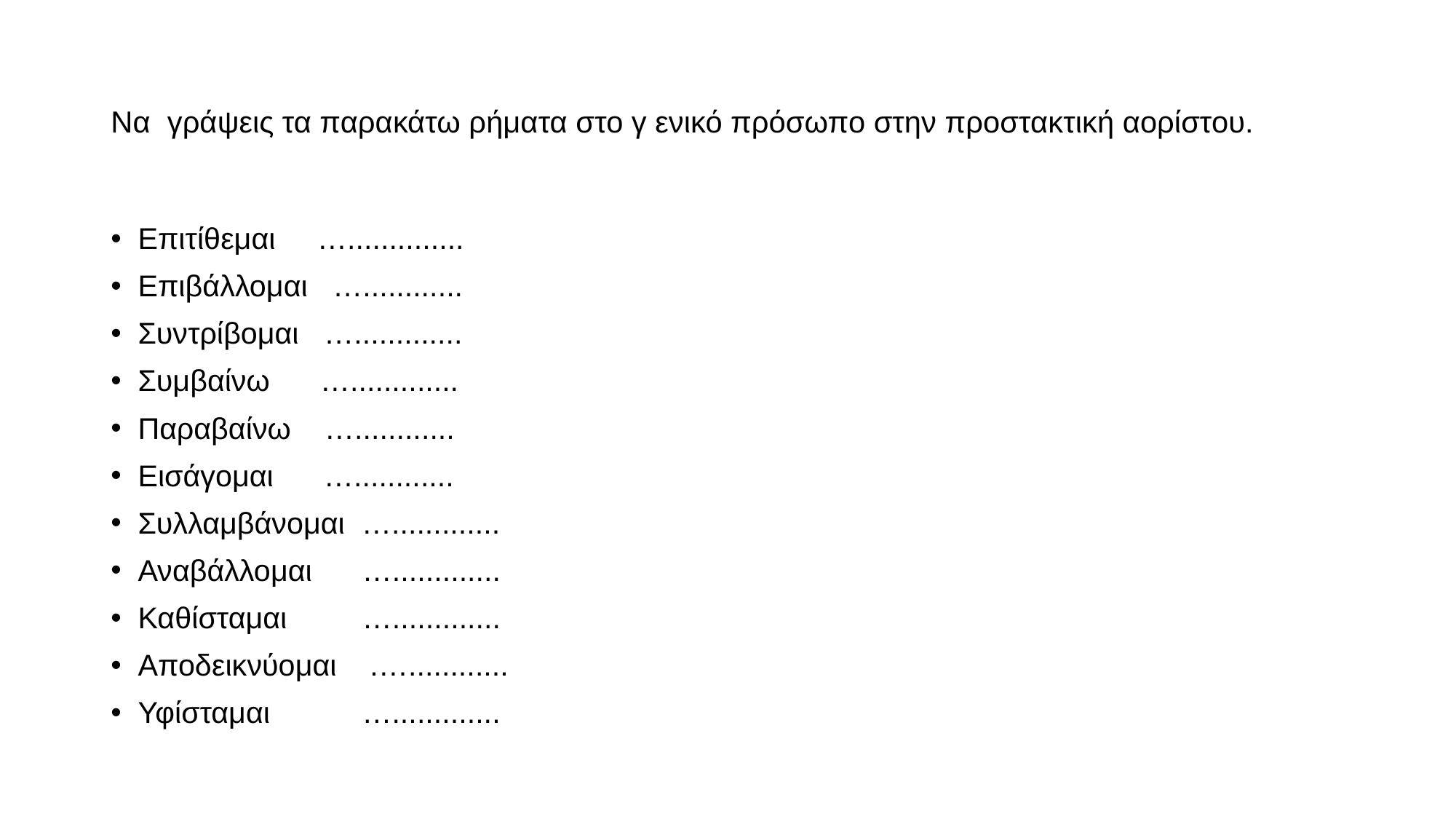

# Να  γράψεις τα παρακάτω ρήματα στο γ ενικό πρόσωπο στην προστακτική αορίστου.
Επιτίθεμαι     …..............
Επιβάλλομαι   …............
Συντρίβομαι   ….............
Συμβαίνω      ….............
Παραβαίνω    …............
Εισάγομαι      …............
Συλλαμβάνομαι  ….............
Αναβάλλομαι      ….............
Καθίσταμαι         ….............
Αποδεικνύομαι    .…............
Υφίσταμαι           ….............